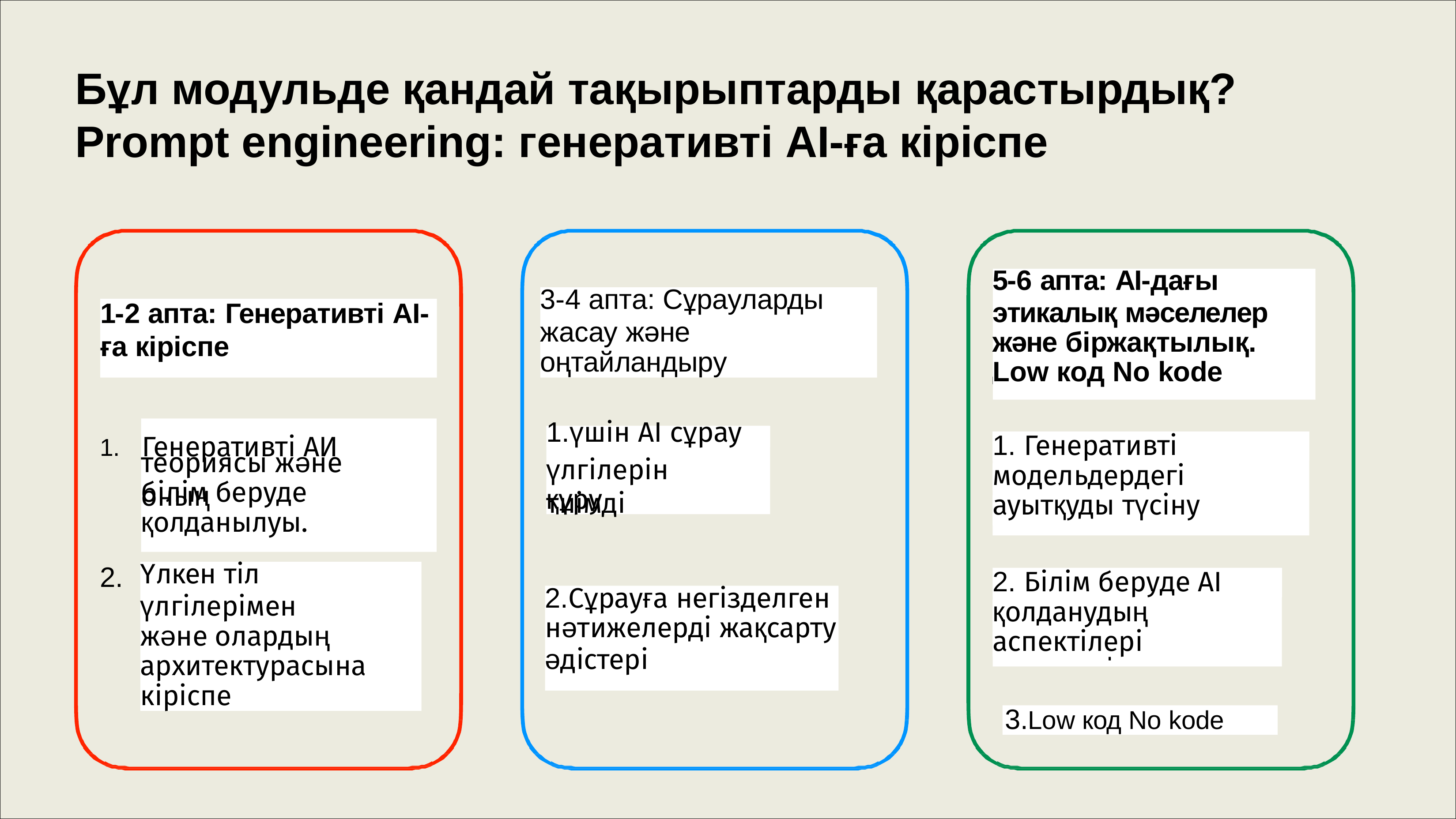

# Бұл модульде қандай тақырыптарды қарастырдық? Prompt engineering: генеративті AI-ға кіріспе

5-6 апта: AI-дағы
этикалық мәселелер және біржақтылық.
Low код No kode
3-4 апта: Сұрауларды
жасау және оңтайландыру
1-2 апта: Генеративті AI-
ға кіріспе

д
1.	Генеративті АИ

1.үшін AI сұрау

1. Генеративті
теориясы және оның

үлгілерін тиімді
модельдердегі
білім беруде

.
құру
ауытқуды түсіну
.

қолданылуы.
2.
Үлкен тіл
үлгілерімен және олардың архитектурасына кіріспе

2. Білім беруде AI

2.Сұрауға негізделген
нәтижелерді жақсарту
әдістері
қолданудың этикалық
.

.
аспектілері
.
3.Low код No kode